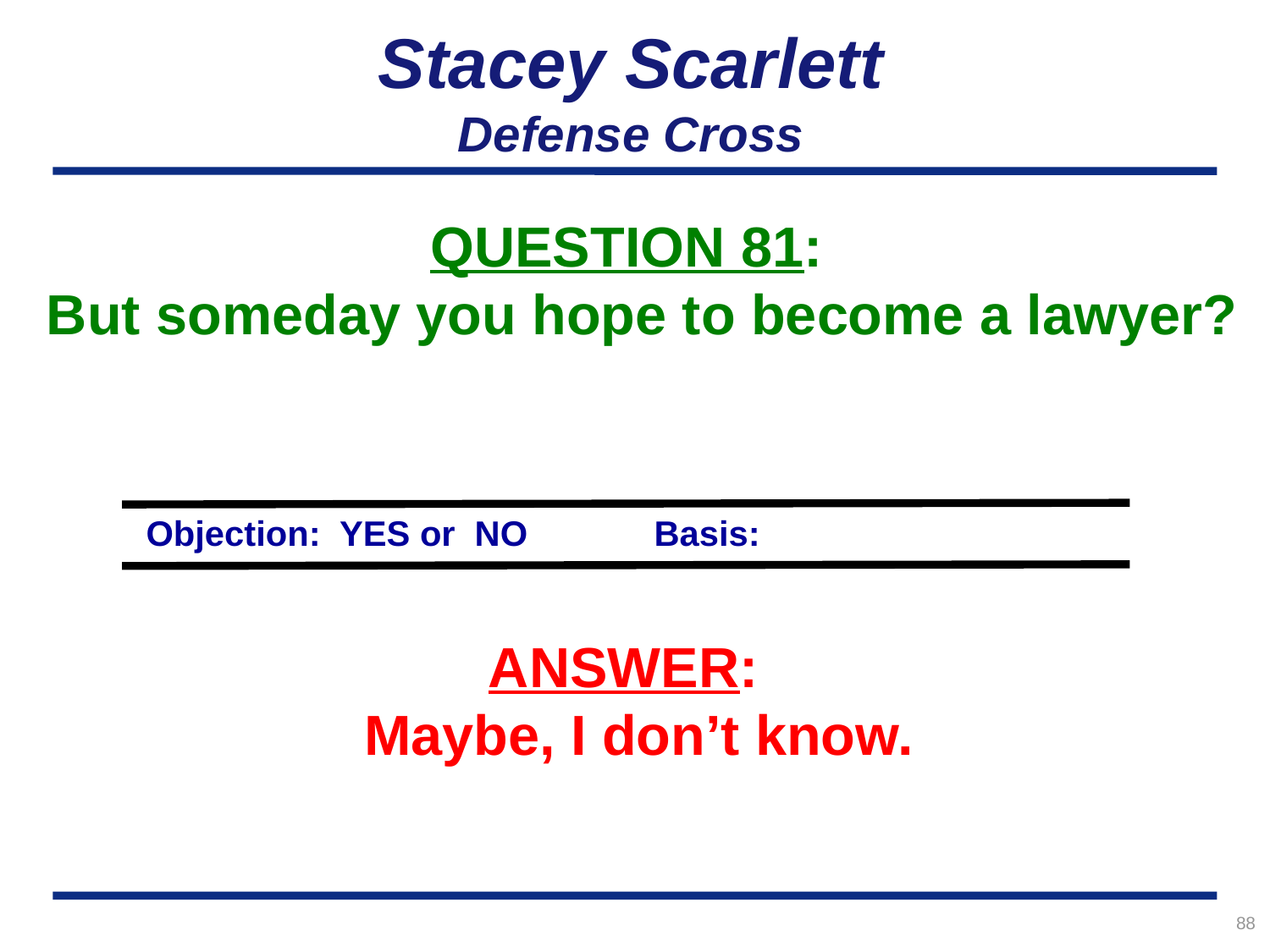

# Stacey Scarlett Defense Cross
QUESTION 81:
But someday you hope to become a lawyer?

Objection:  YES or  NO	Basis:
ANSWER:
Maybe, I don’t know.
88